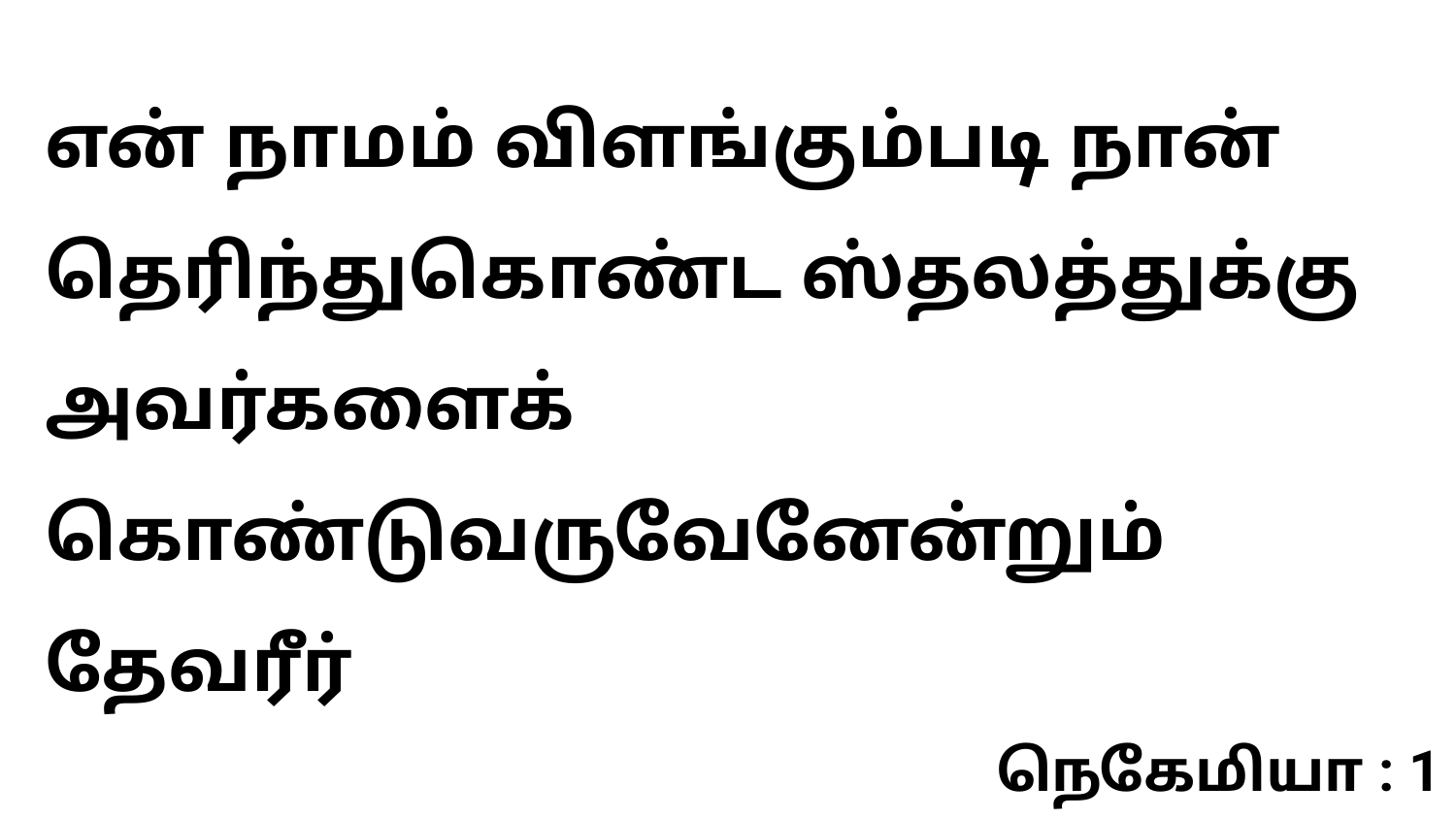

என் நாமம் விளங்கும்படி நான் தெரிந்துகொண்ட ஸ்தலத்துக்கு அவர்களைக் கொண்டுவருவேனேன்றும் தேவரீர்
நெகேமியா : 1